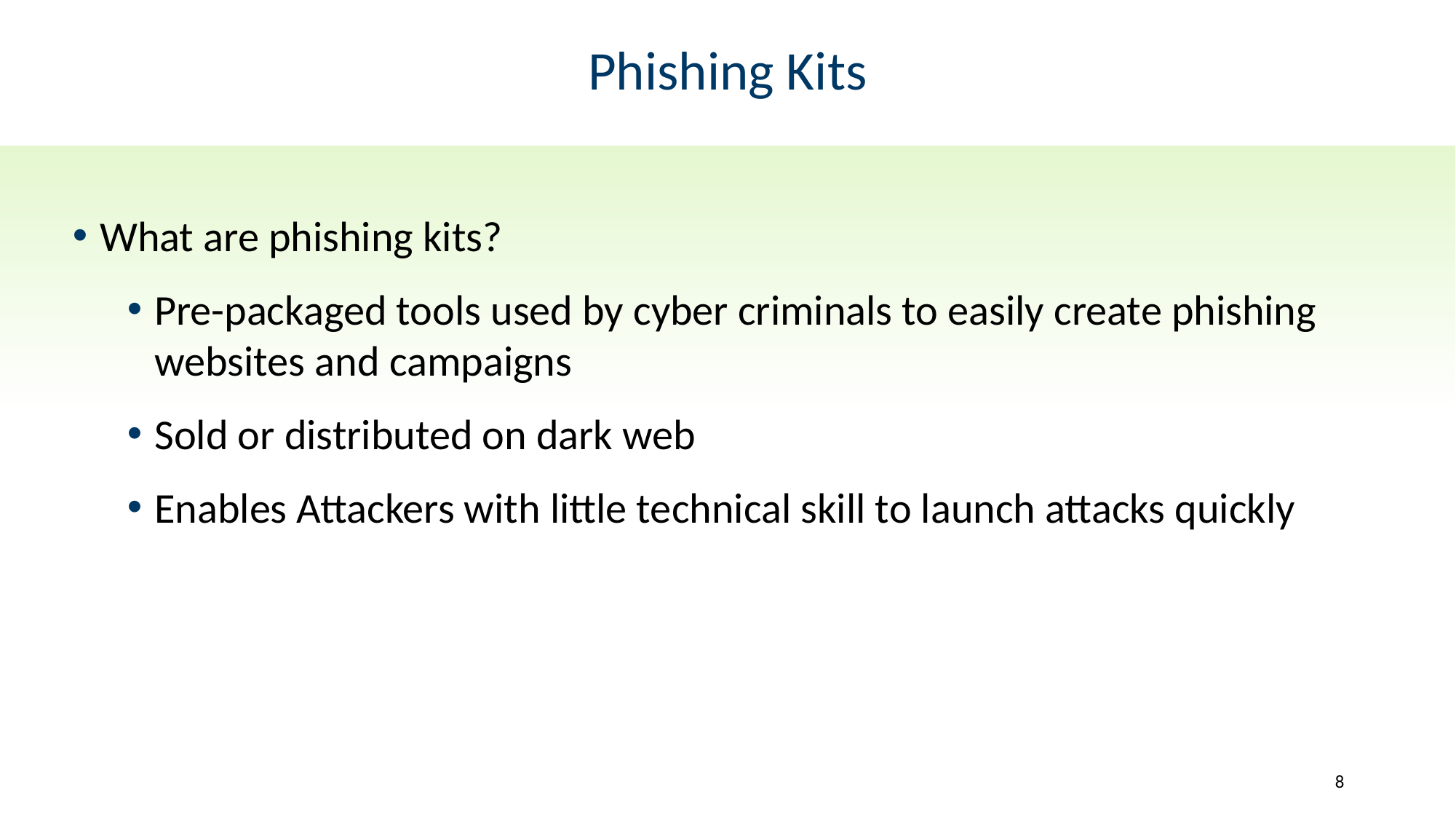

# Phishing Kits
What are phishing kits?
Pre-packaged tools used by cyber criminals to easily create phishing websites and campaigns
Sold or distributed on dark web
Enables Attackers with little technical skill to launch attacks quickly
8